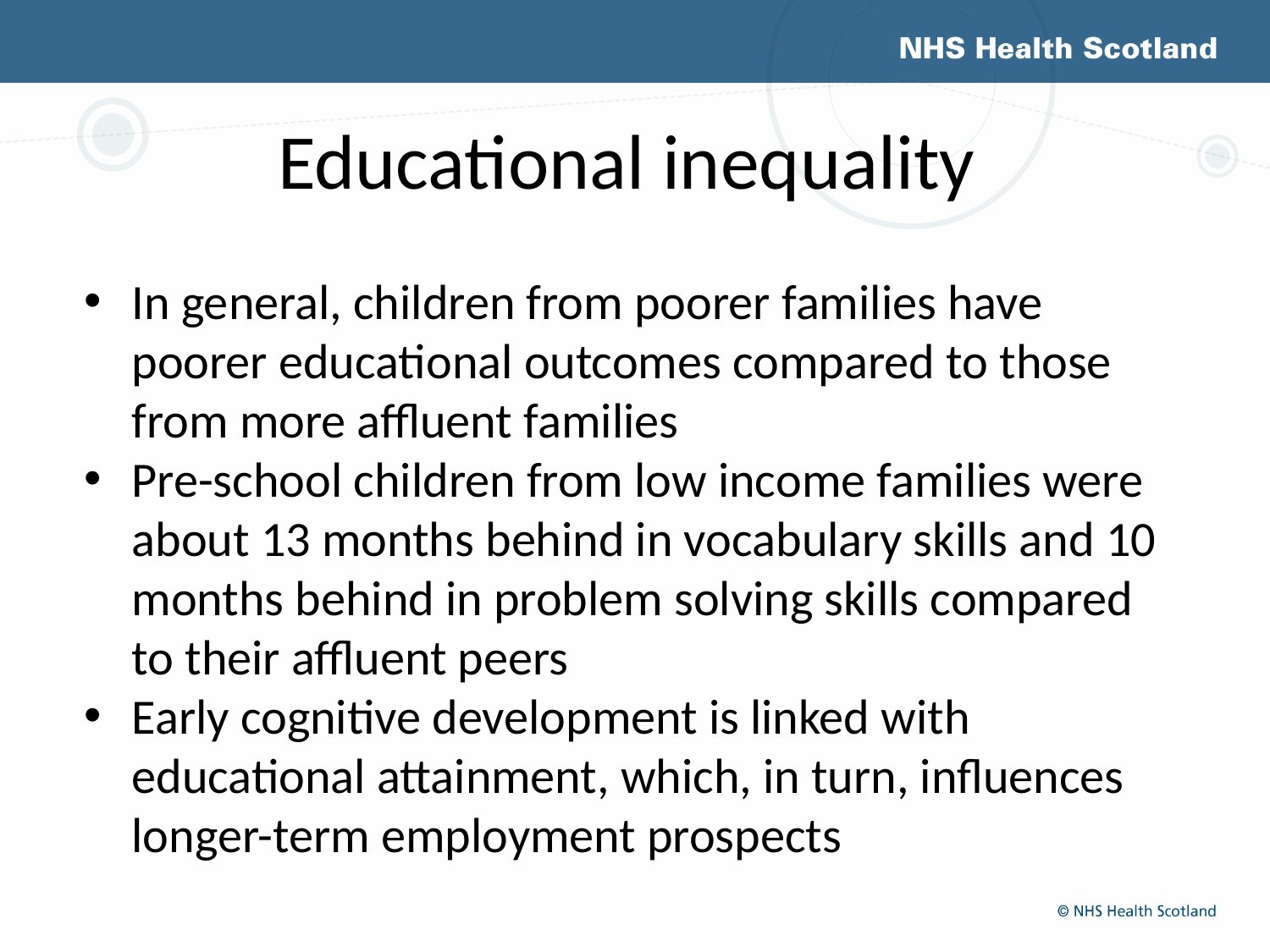

# Educational inequality

In general, children from poorer families have poorer educational outcomes compared to those from more affluent families
Pre-school children from low income families were about 13 months behind in vocabulary skills and 10 months behind in problem solving skills compared to their affluent peers
Early cognitive development is linked with educational attainment, which, in turn, influences longer-term employment prospects